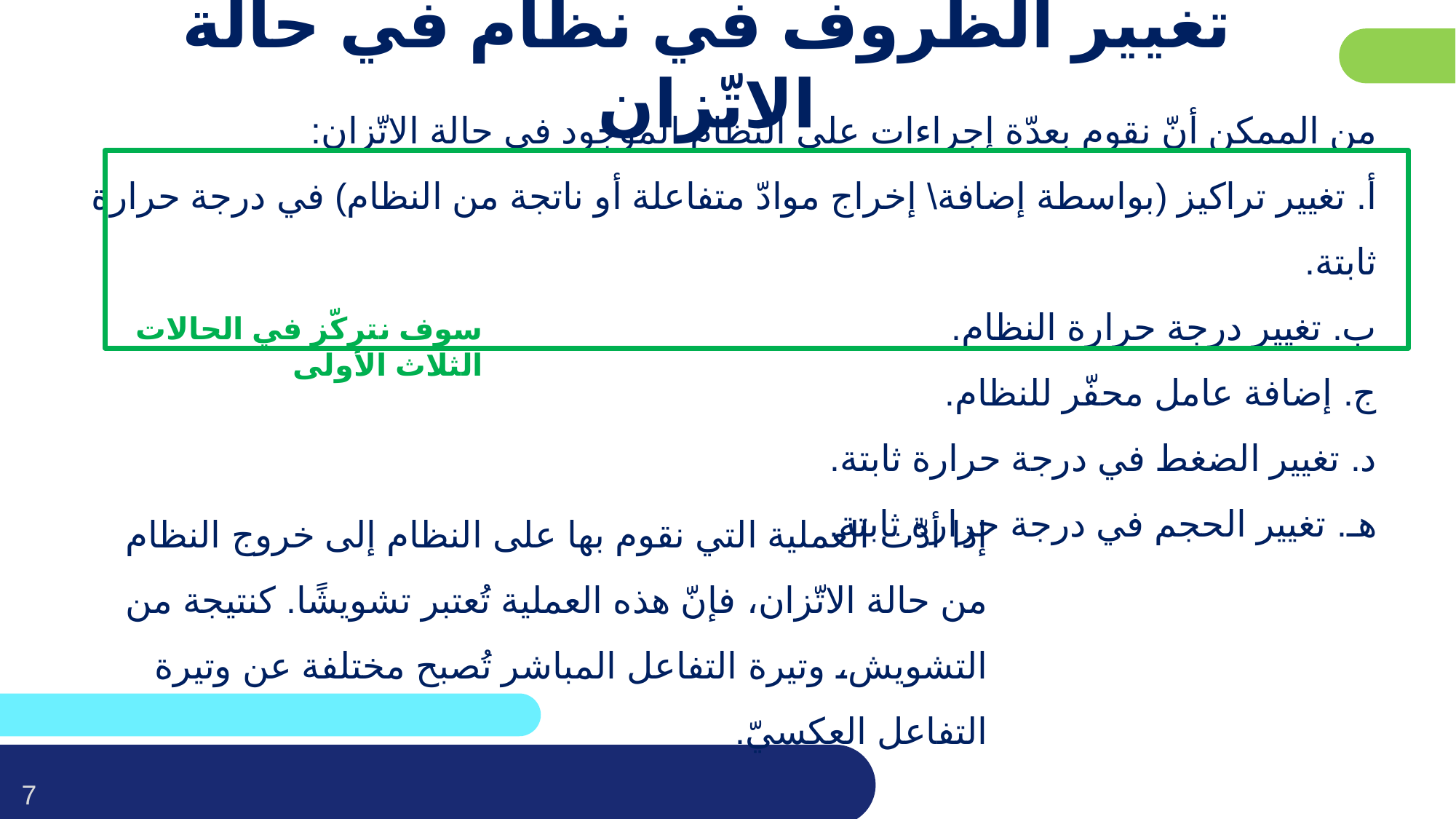

# تغيير الظروف في نظام في حالة الاتّزان
من الممكن أنّ نقوم بعدّة إجراءات على النظام الموجود في حالة الاتّزان:
أ. تغيير تراكيز (بواسطة إضافة\ إخراج موادّ متفاعلة أو ناتجة من النظام) في درجة حرارة ثابتة.
ب. تغيير درجة حرارة النظام.
ج. إضافة عامل محفّر للنظام.
د. تغيير الضغط في درجة حرارة ثابتة.
هـ. تغيير الحجم في درجة حرارة ثابتة.

سوف نتركّز في الحالات الثلاث الأولى
إذا أدّت العملية التي نقوم بها على النظام إلى خروج النظام من حالة الاتّزان، فإنّ هذه العملية تُعتبر تشويشًا. كنتيجة من التشويش، وتيرة التفاعل المباشر تُصبح مختلفة عن وتيرة التفاعل العكسيّ.